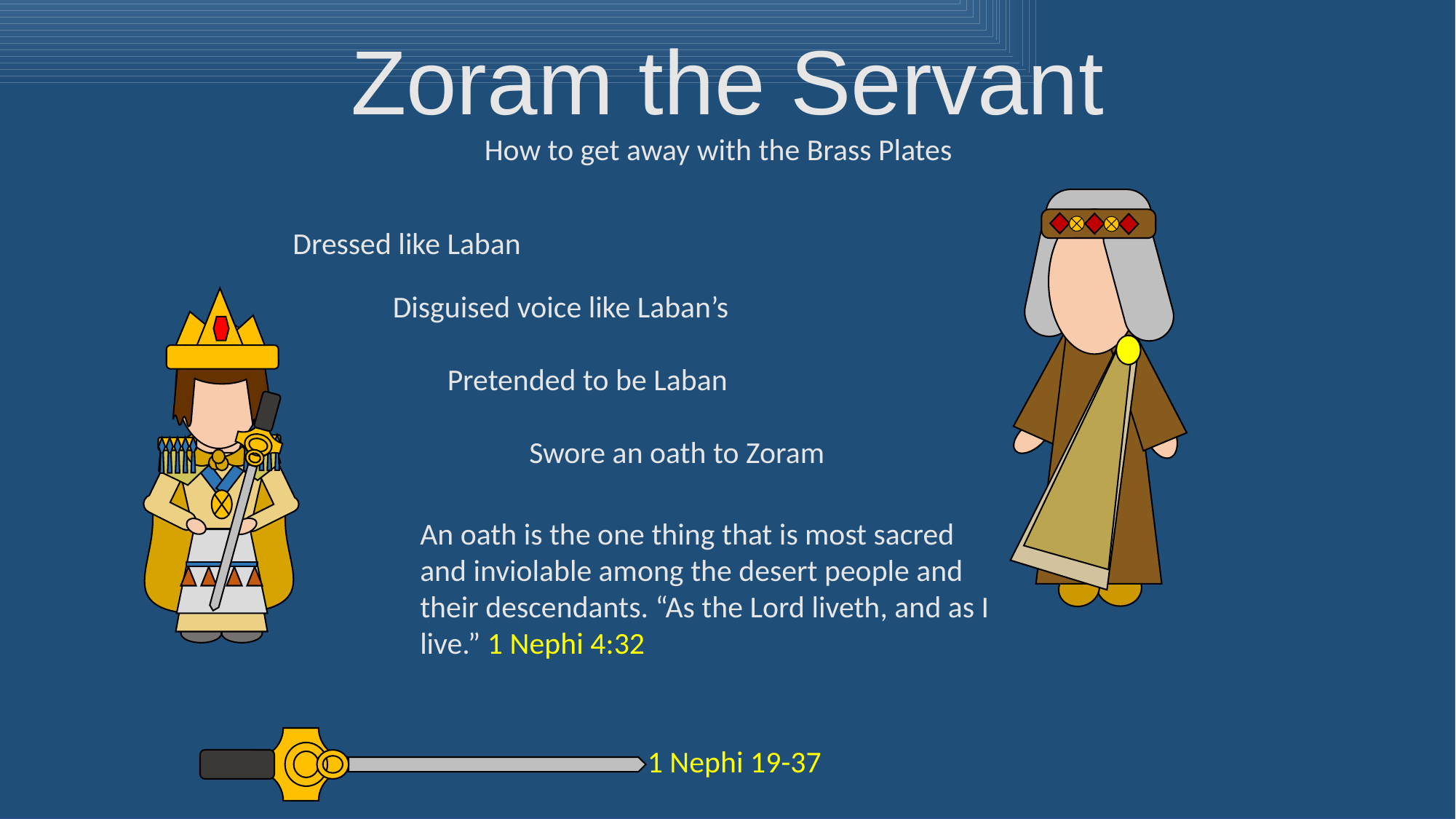

Zoram the Servant
How to get away with the Brass Plates

Dressed like Laban
Disguised voice like Laban’s

Pretended to be Laban
Swore an oath to Zoram
An oath is the one thing that is most sacred and inviolable among the desert people and their descendants. “As the Lord liveth, and as I live.” 1 Nephi 4:32

1 Nephi 19-37